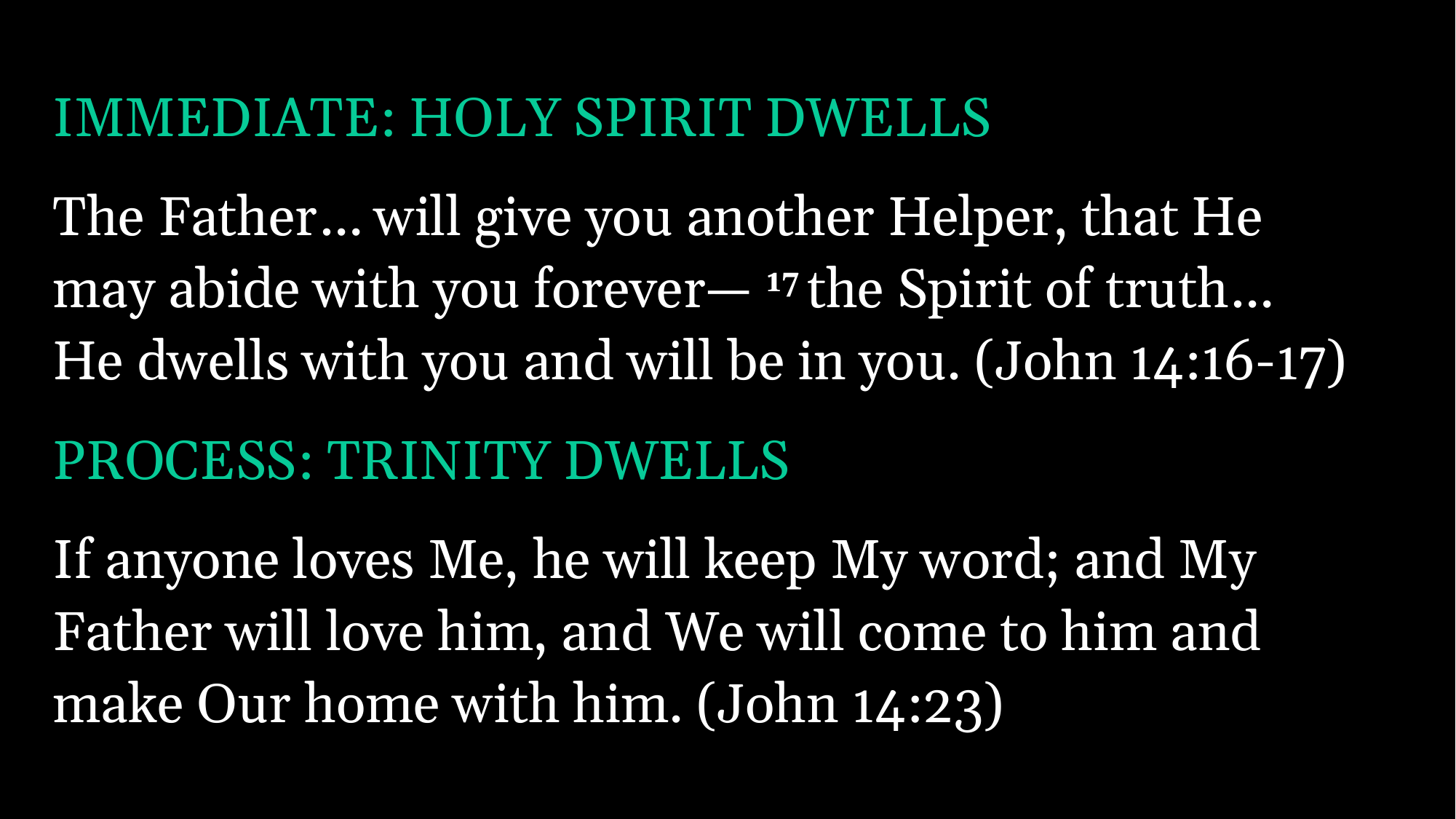

IMMEDIATE: HOLY SPIRIT DWELLS
The Father… will give you another Helper, that He may abide with you forever— 17 the Spirit of truth… He dwells with you and will be in you. (John 14:16-17)
PROCESS: TRINITY DWELLS
If anyone loves Me, he will keep My word; and My Father will love him, and We will come to him and make Our home with him. (John 14:23)